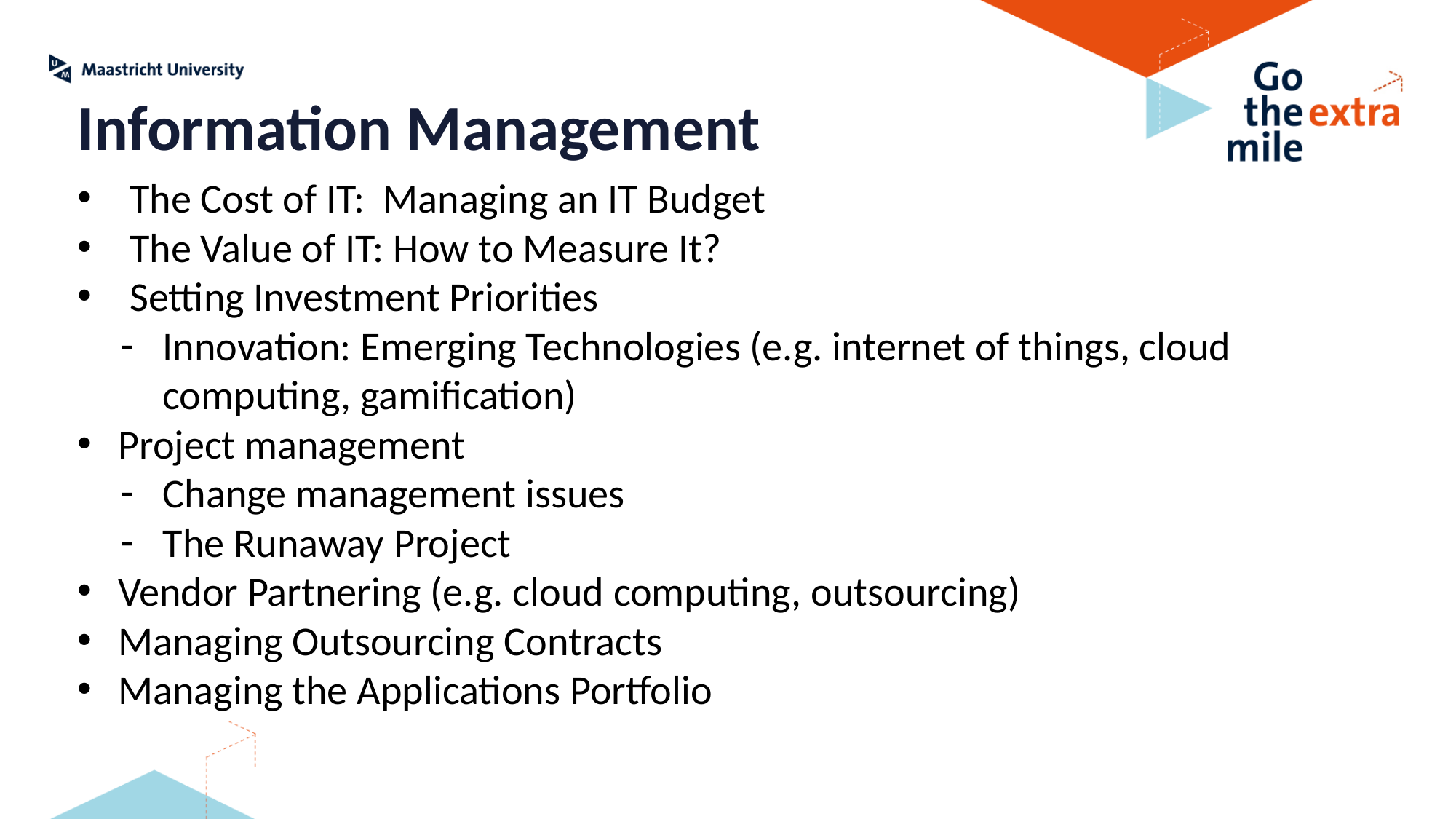

Information Management
The Cost of IT:  Managing an IT Budget
The Value of IT: How to Measure It?
Setting Investment Priorities
Innovation: Emerging Technologies (e.g. internet of things, cloud computing, gamification)
Project management
Change management issues
The Runaway Project
Vendor Partnering (e.g. cloud computing, outsourcing)
Managing Outsourcing Contracts
Managing the Applications Portfolio